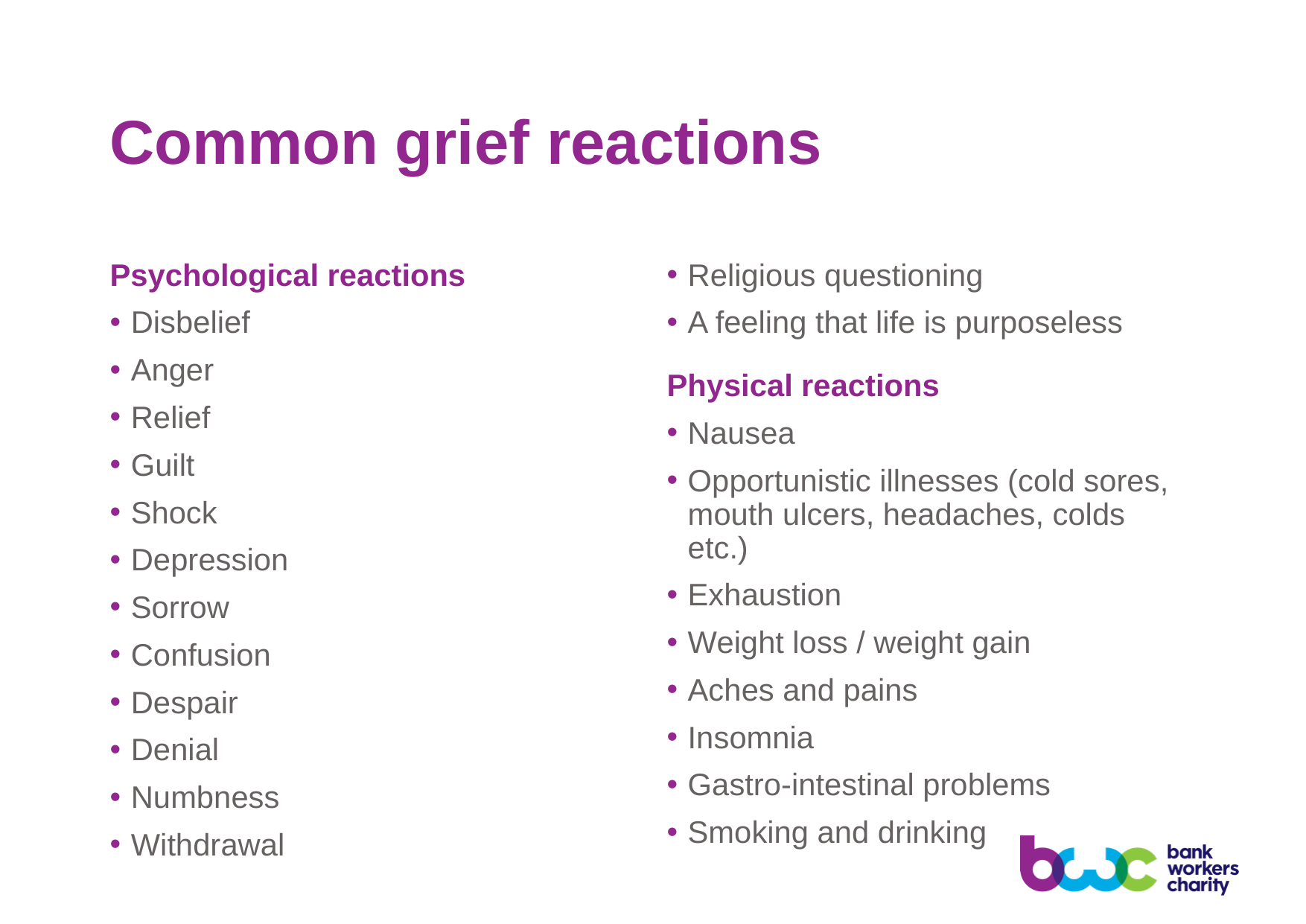

# Common grief reactions

Psychological reactions
Disbelief
Anger
Relief
Guilt
Shock
Depression
Sorrow
Confusion
Despair
Denial
Numbness
Withdrawal

Religious questioning
A feeling that life is purposeless
Physical reactions
Nausea
Opportunistic illnesses (cold sores, mouth ulcers, headaches, colds etc.)
Exhaustion
Weight loss / weight gain
Aches and pains
Insomnia
Gastro-intestinal problems
Smoking and drinking